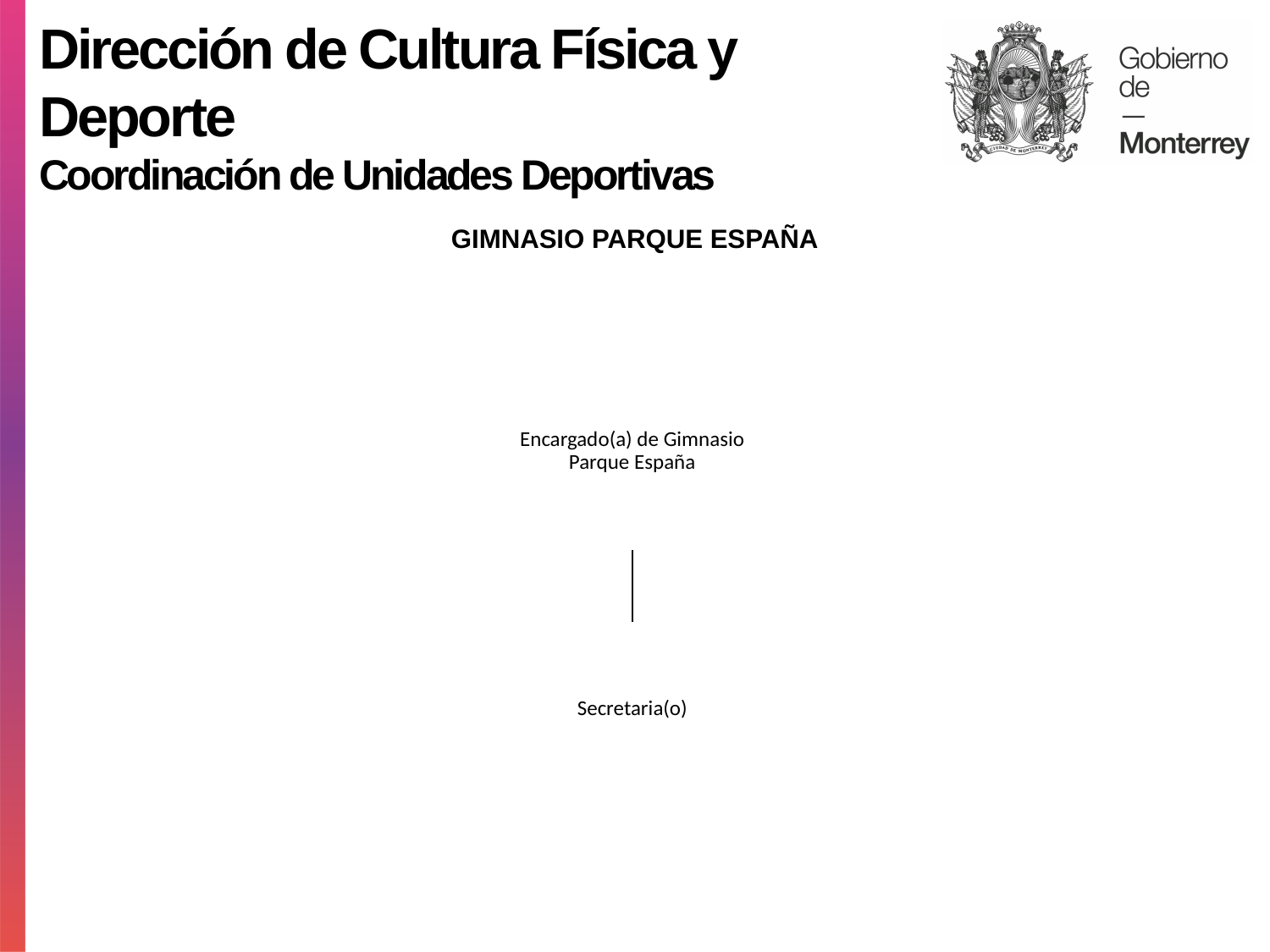

Dirección de Cultura Física y Deporte
Coordinación de Unidades Deportivas
GIMNASIO PARQUE ESPAÑA
Encargado(a) de Gimnasio
Parque España
Secretaria(o)